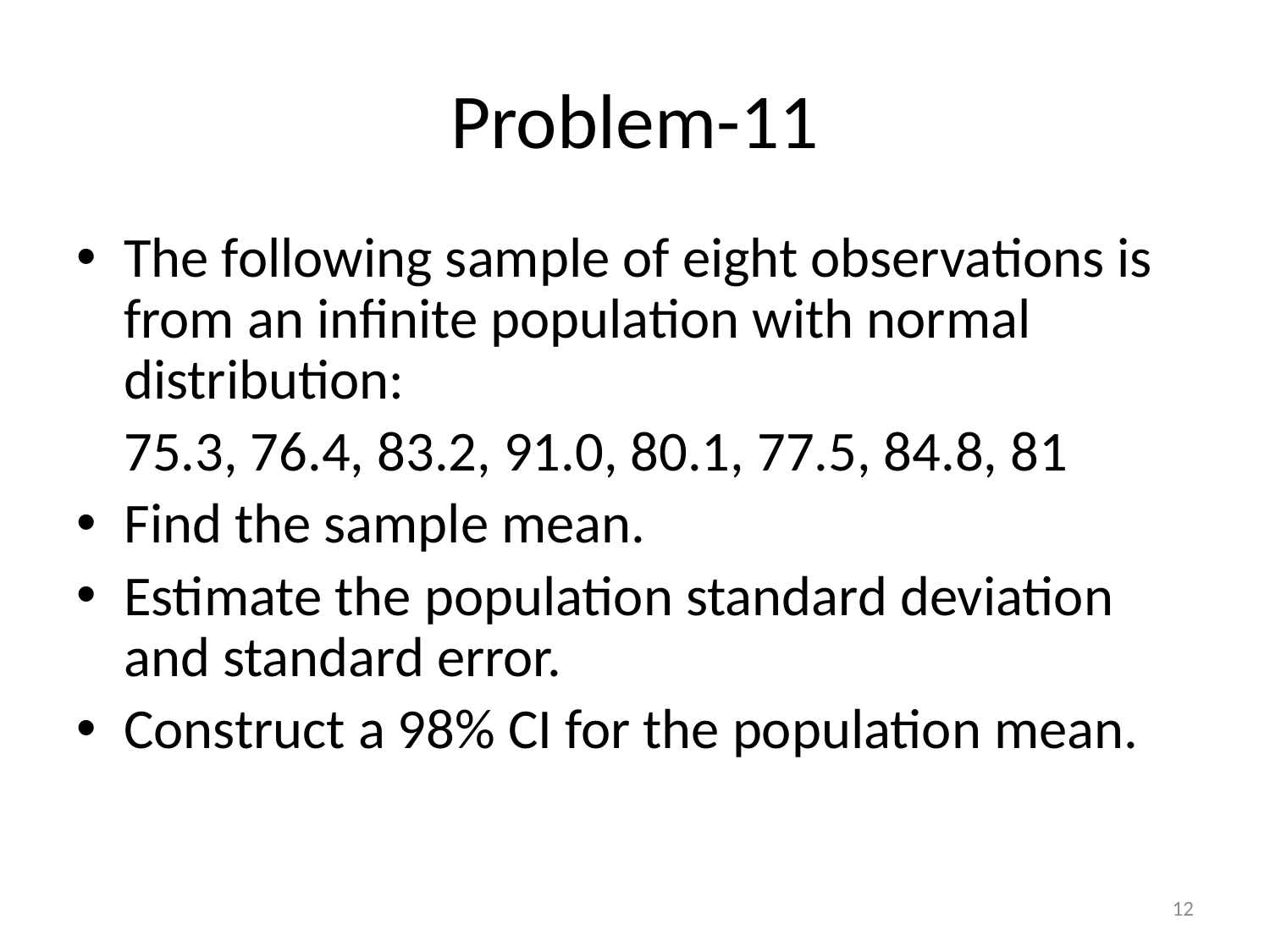

# Problem-11
The following sample of eight observations is from an infinite population with normal distribution:
	75.3, 76.4, 83.2, 91.0, 80.1, 77.5, 84.8, 81
Find the sample mean.
Estimate the population standard deviation and standard error.
Construct a 98% CI for the population mean.
12